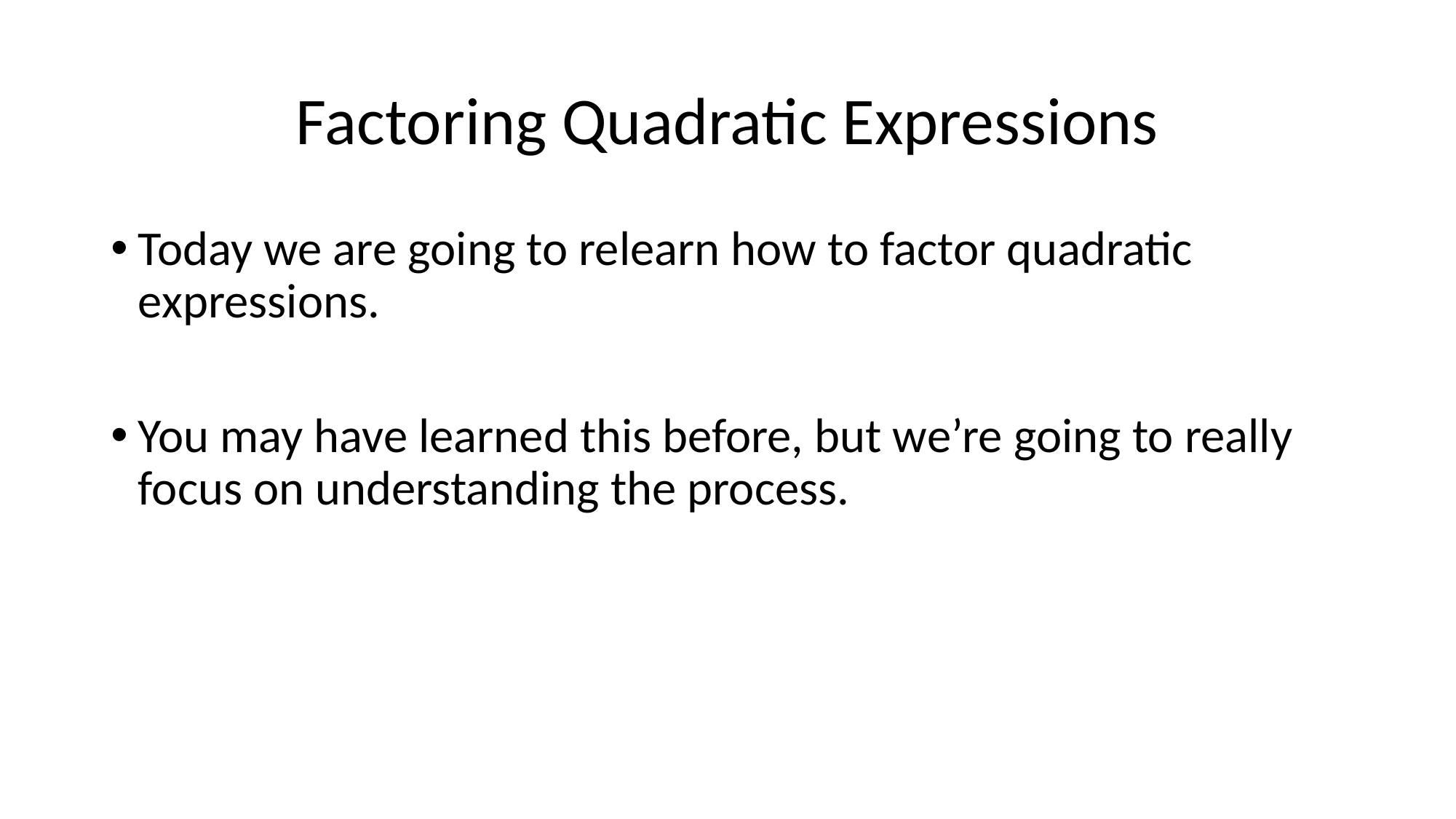

# Factoring Quadratic Expressions
Today we are going to relearn how to factor quadratic expressions.

You may have learned this before, but we’re going to really focus on understanding the process.